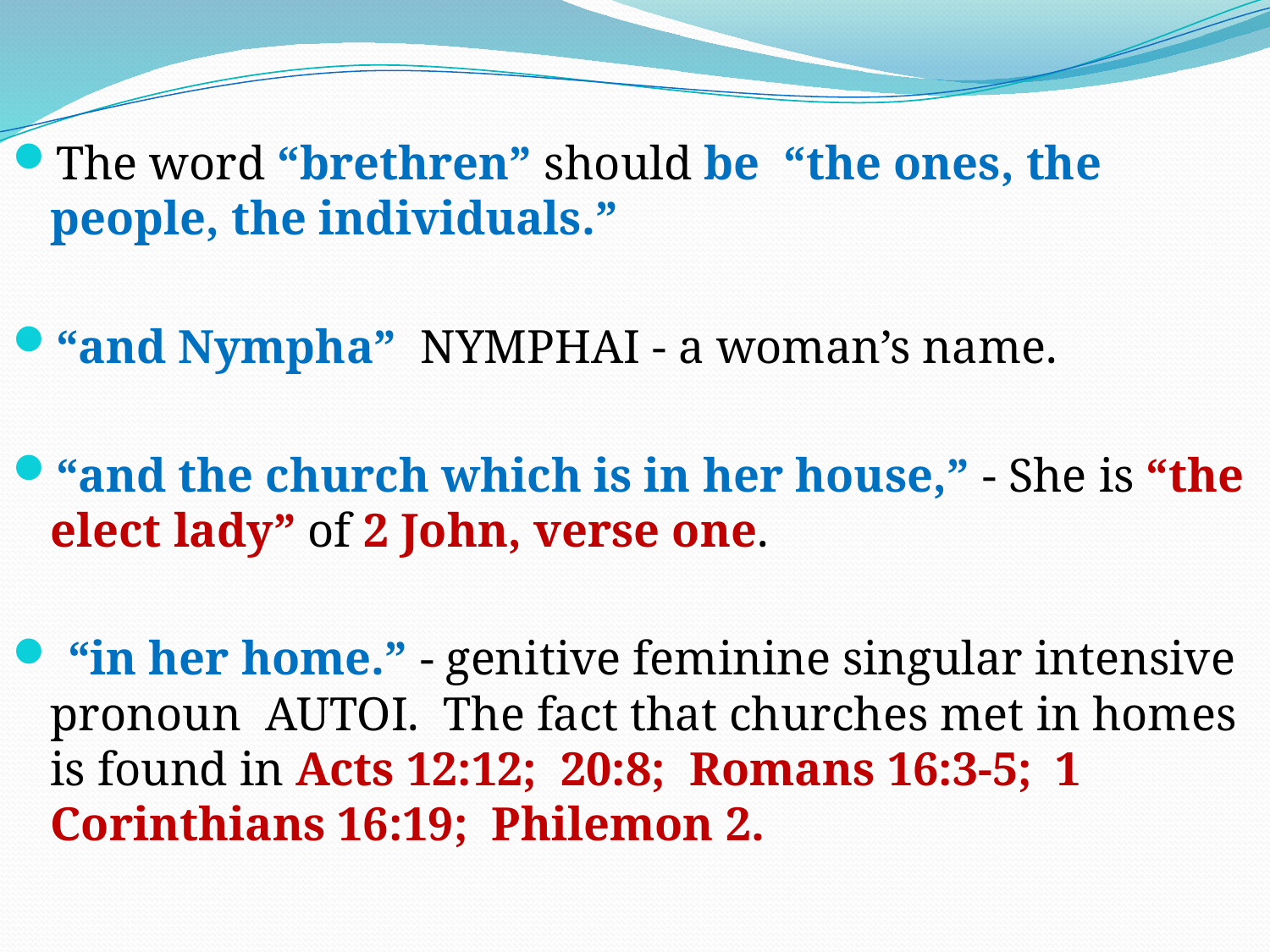

The word “brethren” should be  “the ones, the people, the individuals.”

“and Nympha”  NYMPHAI - a woman’s name.

“and the church which is in her house,” - She is “the elect lady” of 2 John, verse one.

 “in her home.” - genitive feminine singular intensive pronoun  AUTOI.  The fact that churches met in homes is found in Acts 12:12;  20:8;  Romans 16:3-5;  1 Corinthians 16:19;  Philemon 2.